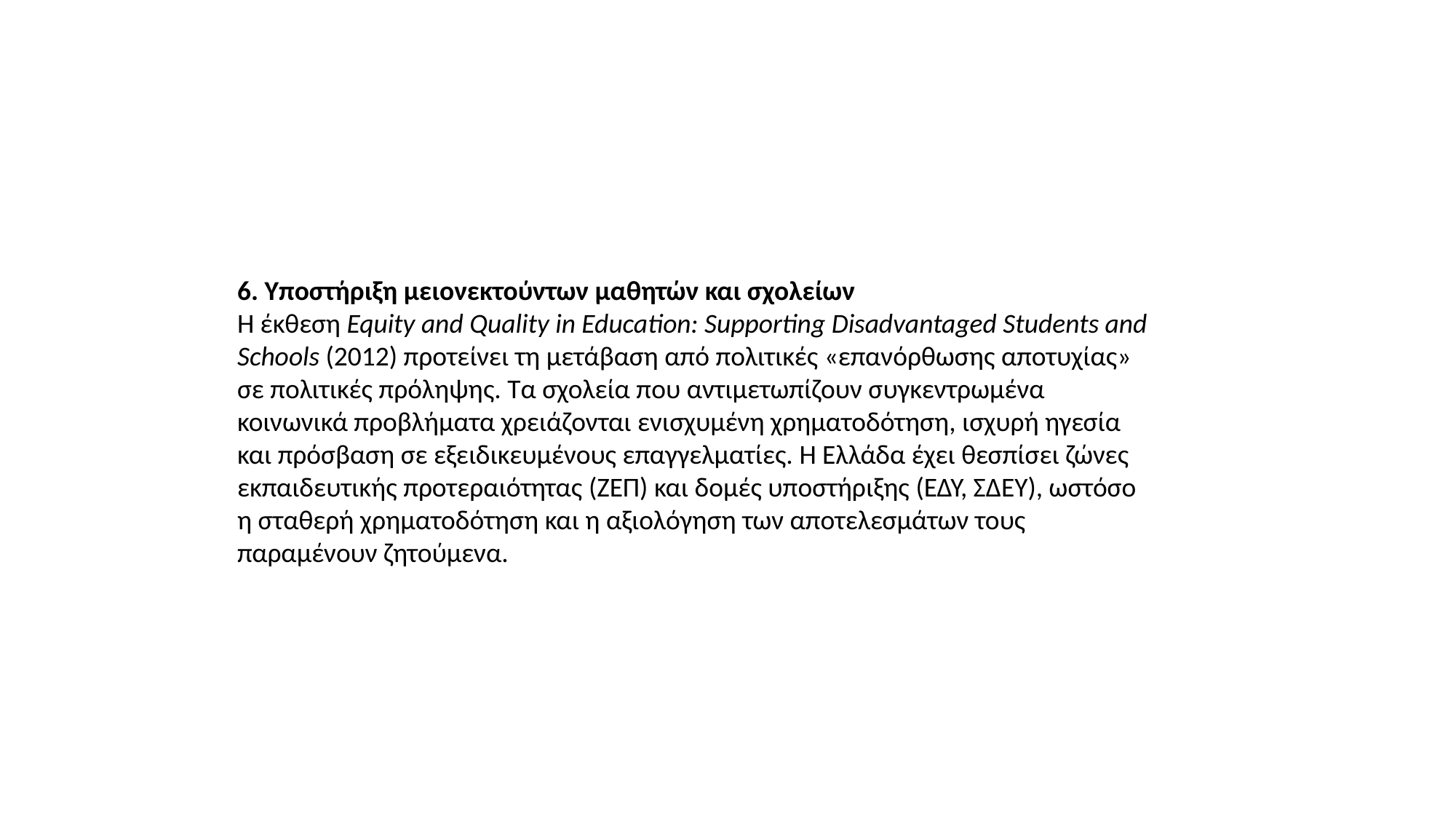

6. Υποστήριξη μειονεκτούντων μαθητών και σχολείων
Η έκθεση Equity and Quality in Education: Supporting Disadvantaged Students and Schools (2012) προτείνει τη μετάβαση από πολιτικές «επανόρθωσης αποτυχίας» σε πολιτικές πρόληψης. Τα σχολεία που αντιμετωπίζουν συγκεντρωμένα κοινωνικά προβλήματα χρειάζονται ενισχυμένη χρηματοδότηση, ισχυρή ηγεσία και πρόσβαση σε εξειδικευμένους επαγγελματίες. Η Ελλάδα έχει θεσπίσει ζώνες εκπαιδευτικής προτεραιότητας (ΖΕΠ) και δομές υποστήριξης (ΕΔΥ, ΣΔΕΥ), ωστόσο η σταθερή χρηματοδότηση και η αξιολόγηση των αποτελεσμάτων τους παραμένουν ζητούμενα.